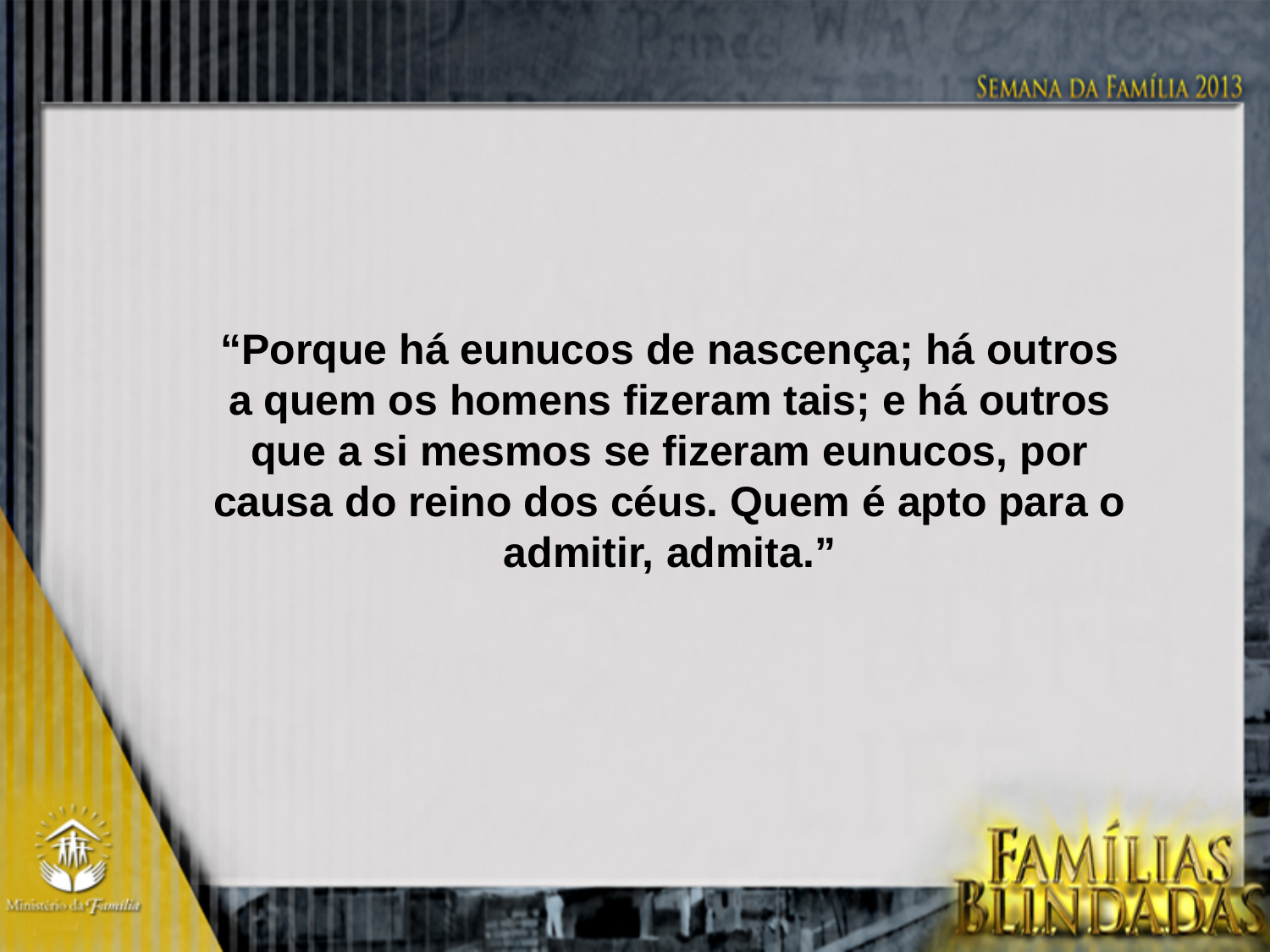

“Porque há eunucos de nascença; há outros a quem os homens fizeram tais; e há outros que a si mesmos se fizeram eunucos, por causa do reino dos céus. Quem é apto para o admitir, admita.”